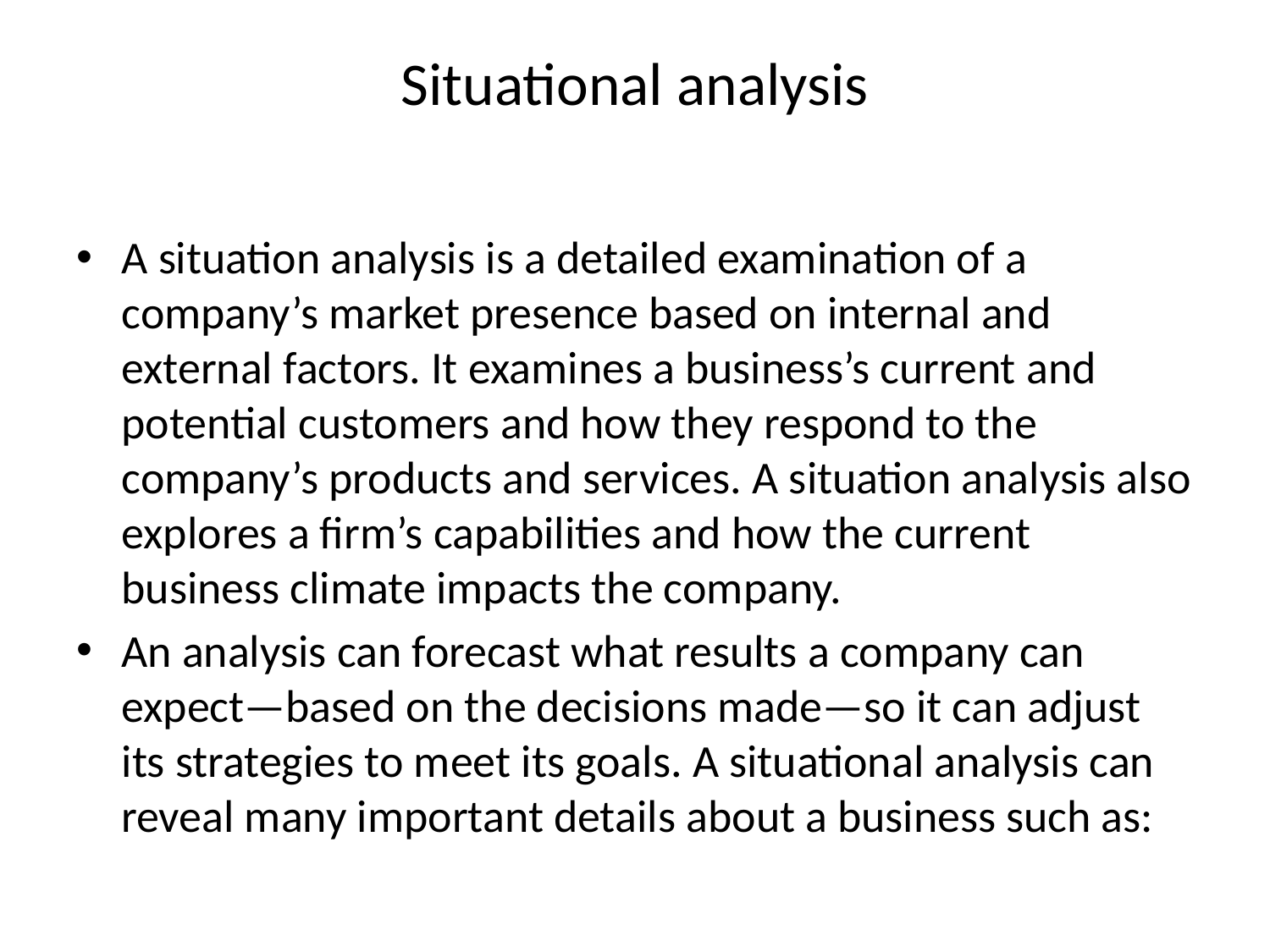

# Situational analysis
A situation analysis is a detailed examination of a company’s market presence based on internal and external factors. It examines a business’s current and potential customers and how they respond to the company’s products and services. A situation analysis also explores a firm’s capabilities and how the current business climate impacts the company.
An analysis can forecast what results a company can expect—based on the decisions made—so it can adjust its strategies to meet its goals. A situational analysis can reveal many important details about a business such as: